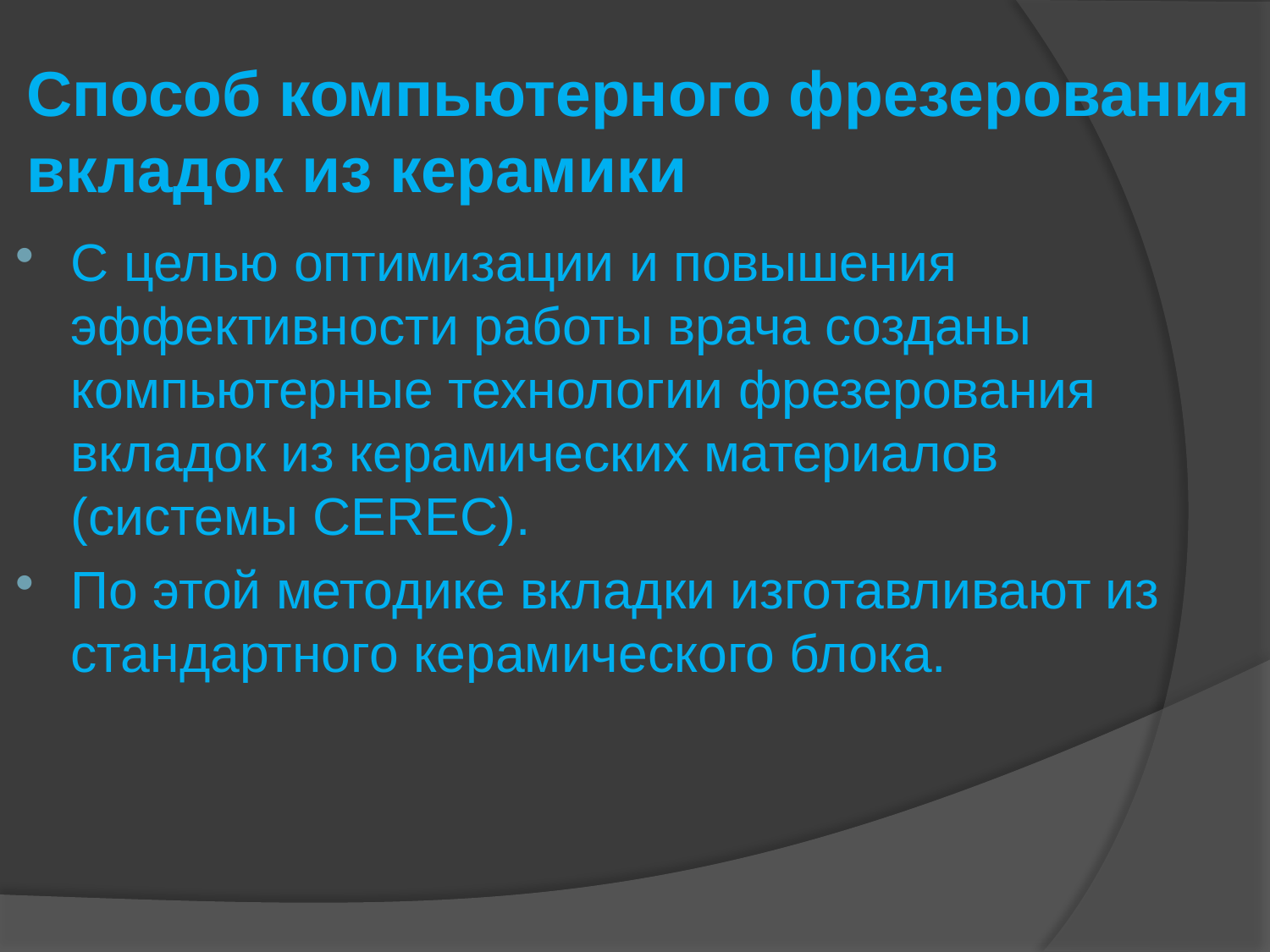

# Способ компьютерного фрезерования вкладок из керамики
С целью оптимизации и повышения эффективности работы врача созданы компьютерные технологии фрезерования вкладок из керамических материалов (системы CEREC).
По этой методике вкладки изготавливают из стандартного керамического блока.